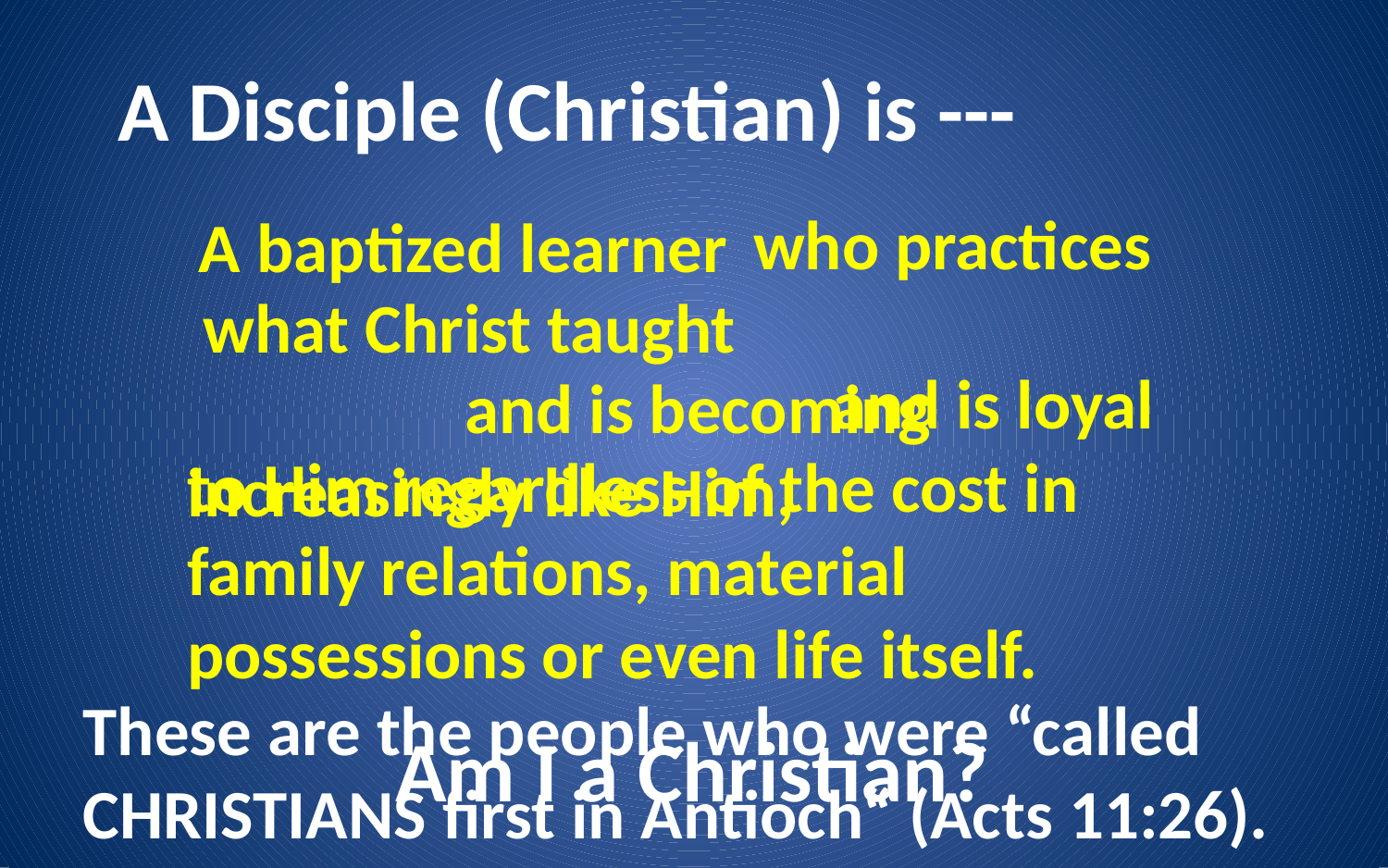

# A Disciple (Christian) is ---
                                                                                                                      				and is becoming  increasingly like Him,
                                    who practices  what Christ taught
A baptized learner
                                         and is loyal to Him regardless of the cost in family relations, material possessions or even life itself.

These are the people who were “called CHRISTIANS first in Antioch“ (Acts 11:26).
Am I a Christian?